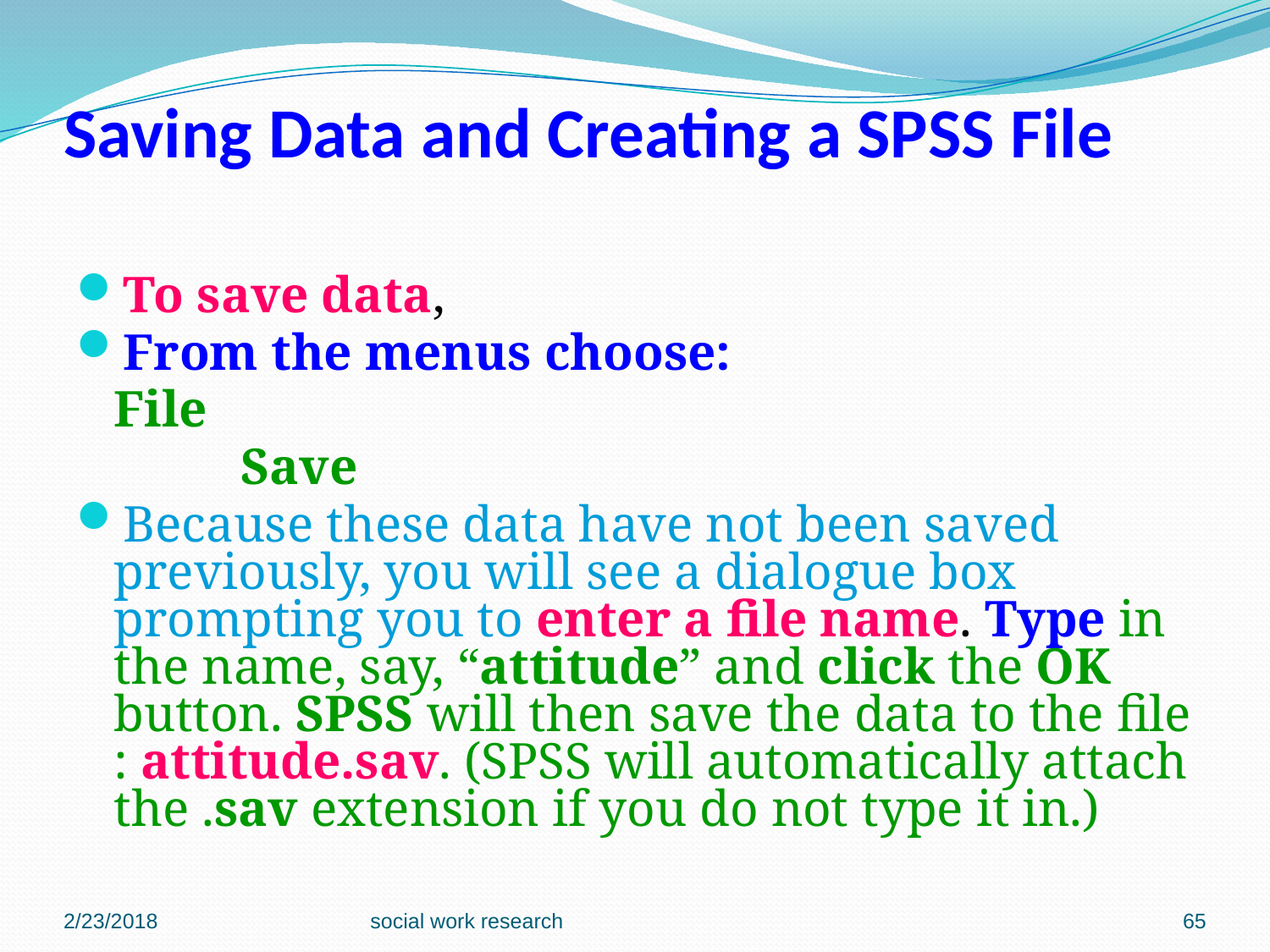

# Saving Data and Creating a SPSS File
To save data,
From the menus choose:
	File
		Save
Because these data have not been saved previously, you will see a dialogue box prompting you to enter a file name. Type in the name, say, “attitude” and click the OK button. SPSS will then save the data to the file : attitude.sav. (SPSS will automatically attach the .sav extension if you do not type it in.)
2/23/2018
social work research
65